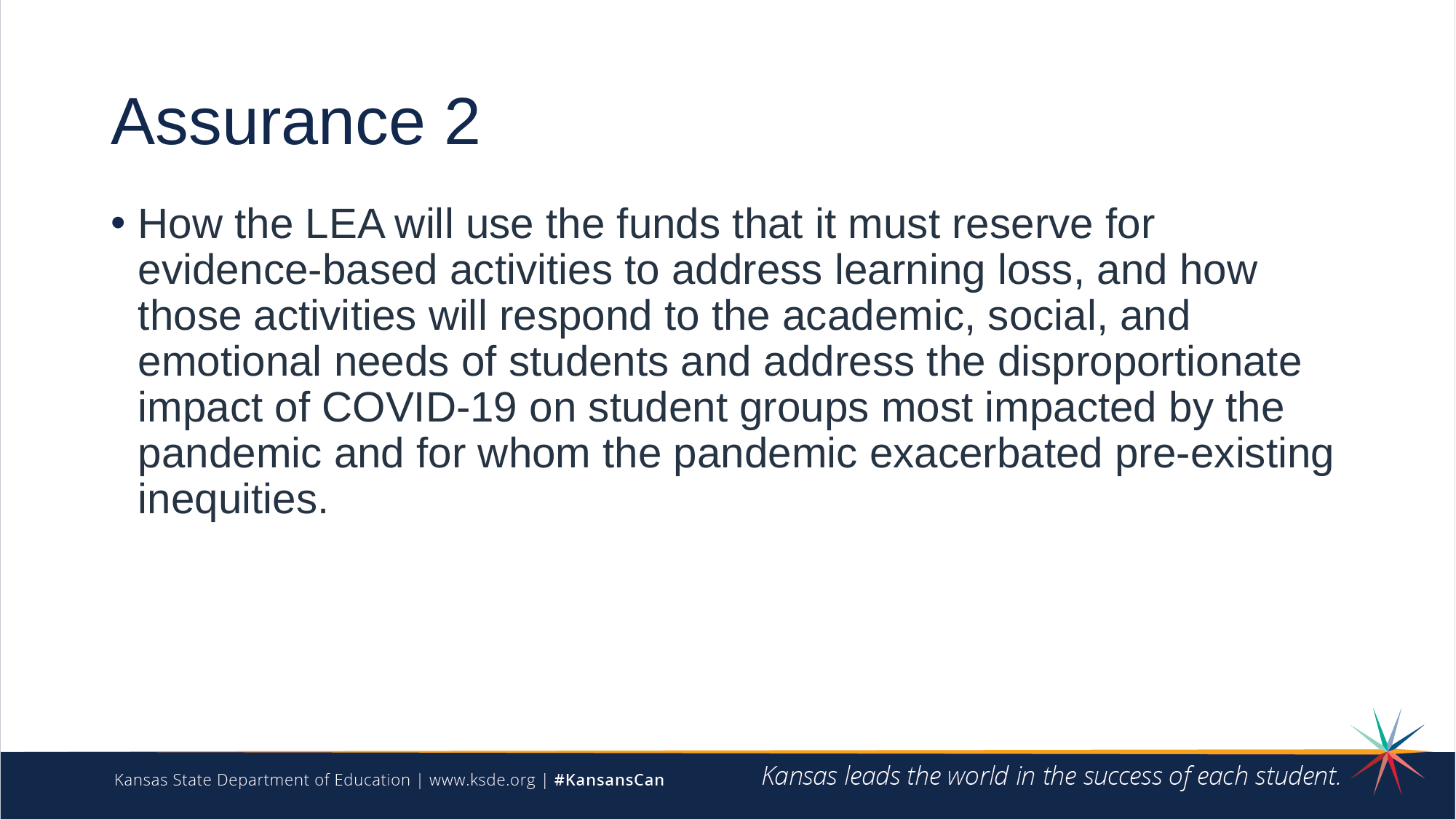

# Assurance 2
How the LEA will use the funds that it must reserve for evidence-based activities to address learning loss, and how those activities will respond to the academic, social, and emotional needs of students and address the disproportionate impact of COVID-19 on student groups most impacted by the pandemic and for whom the pandemic exacerbated pre-existing inequities.